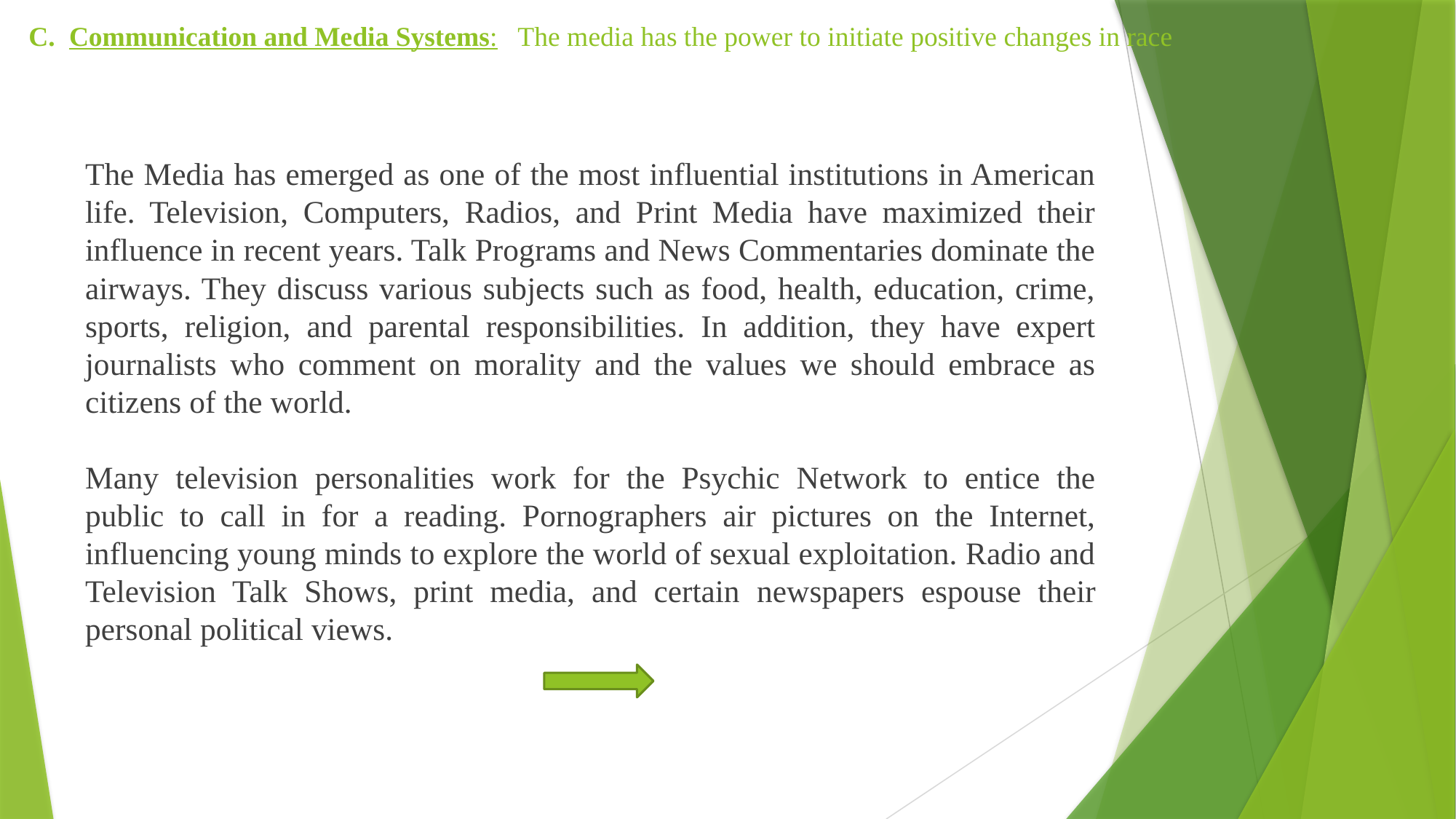

# C.  Communication and Media Systems:   The media has the power to initiate positive changes in race

The Media has emerged as one of the most influential institutions in American life. Television, Computers, Radios, and Print Media have maximized their influence in recent years. Talk Programs and News Commentaries dominate the airways. They discuss various subjects such as food, health, education, crime, sports, religion, and parental responsibilities. In addition, they have expert journalists who comment on morality and the values we should embrace as citizens of the world.

Many television personalities work for the Psychic Network to entice the public to call in for a reading. Pornographers air pictures on the Internet, influencing young minds to explore the world of sexual exploitation. Radio and Television Talk Shows, print media, and certain newspapers espouse their personal political views.